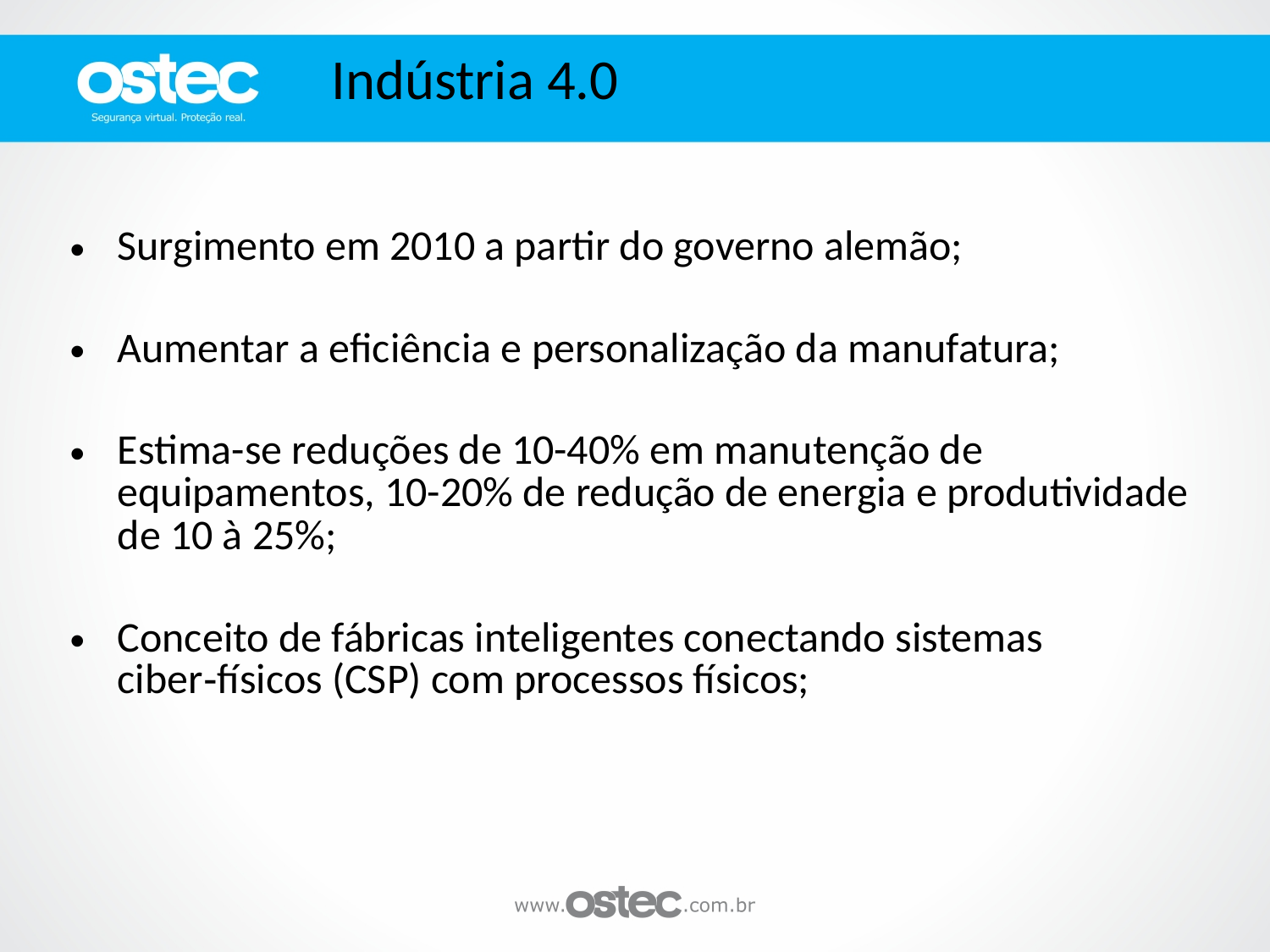

Indústria 4.0
Surgimento em 2010 a partir do governo alemão;

Aumentar a eficiência e personalização da manufatura;

Estima-se reduções de 10-40% em manutenção de equipamentos, 10-20% de redução de energia e produtividade de 10 à 25%;

Conceito de fábricas inteligentes conectando sistemas ciber‑físicos (CSP) com processos físicos;